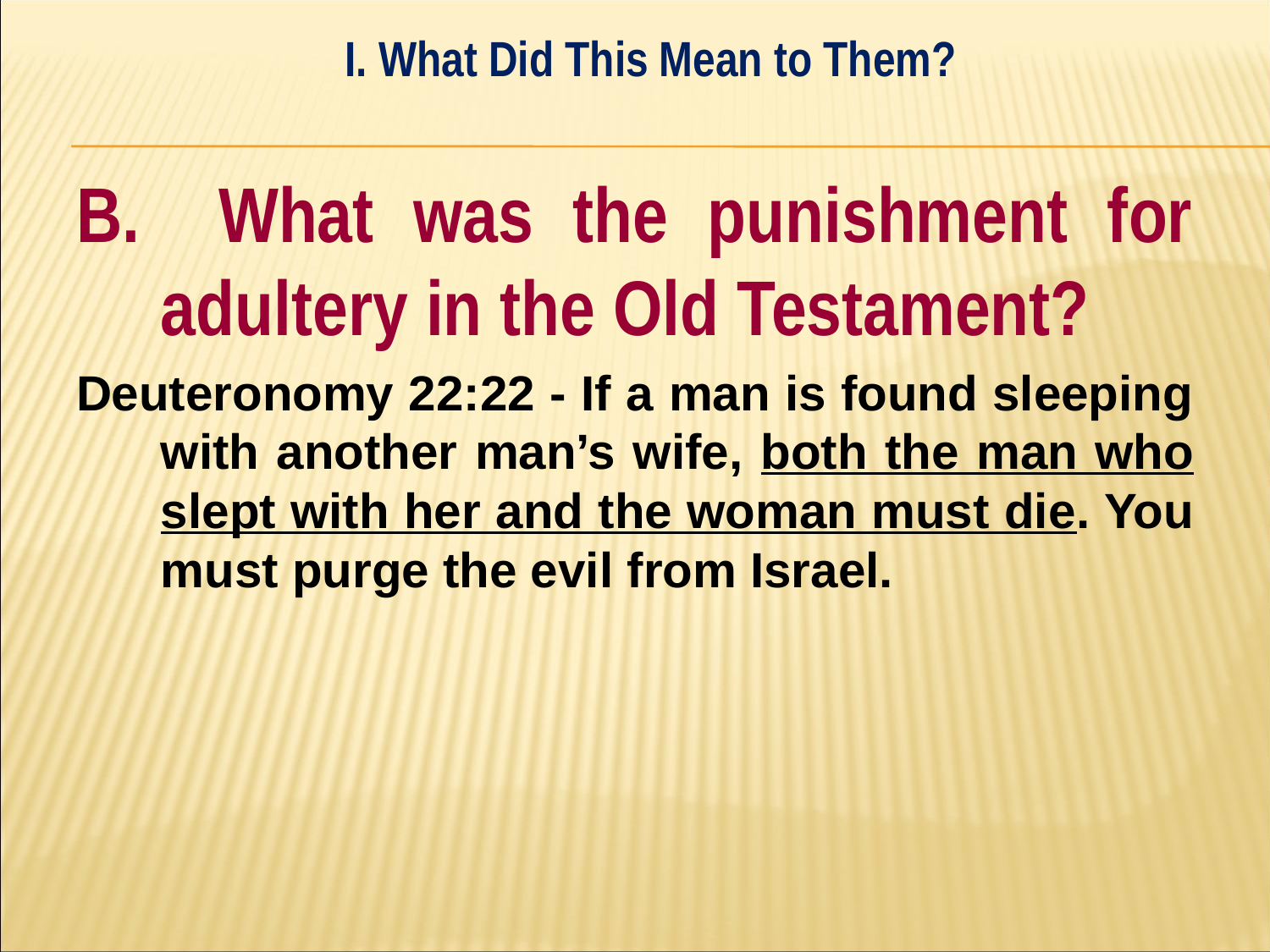

I. What Did This Mean to Them?
#
B.  What was the punishment for adultery in the Old Testament?
Deuteronomy 22:22 - If a man is found sleeping with another man’s wife, both the man who slept with her and the woman must die. You must purge the evil from Israel.